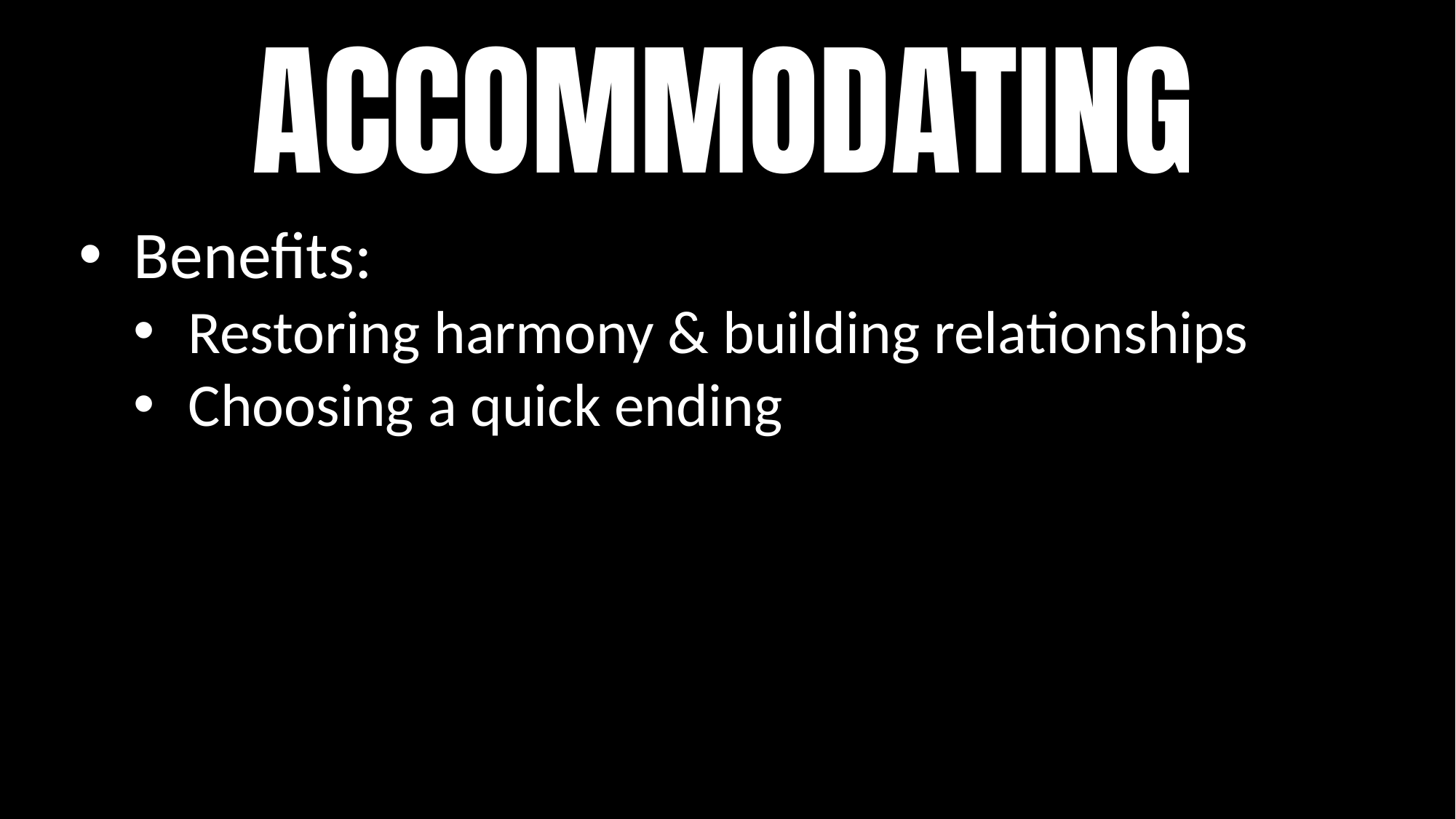

# ACCOMMODATING
Benefits:
Restoring harmony & building relationships
Choosing a quick ending